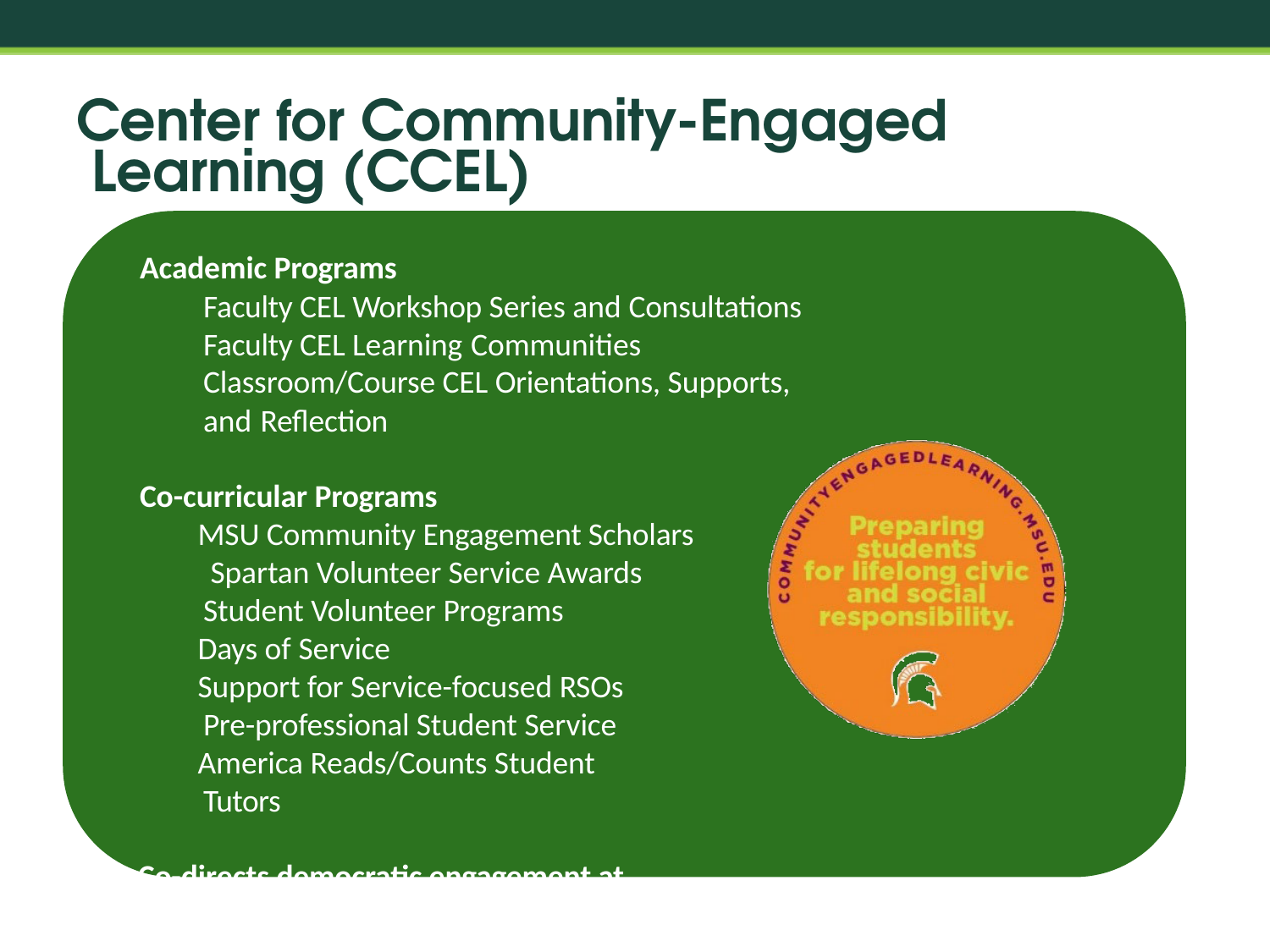

# Center for Community-Engaged  Learning (CCEL)

Academic Programs
Faculty CEL Workshop Series and Consultations  Faculty CEL Learning Communities
Classroom/Course CEL Orientations, Supports, and Reflection

Co-curricular Programs
MSU Community Engagement Scholars  Spartan Volunteer Service Awards  Student Volunteer Programs
Days of Service
Support for Service-focused RSOs  Pre-professional Student Service
America Reads/Counts Student Tutors

Co-directs democratic engagement at MSU and the MSUvote Initiative